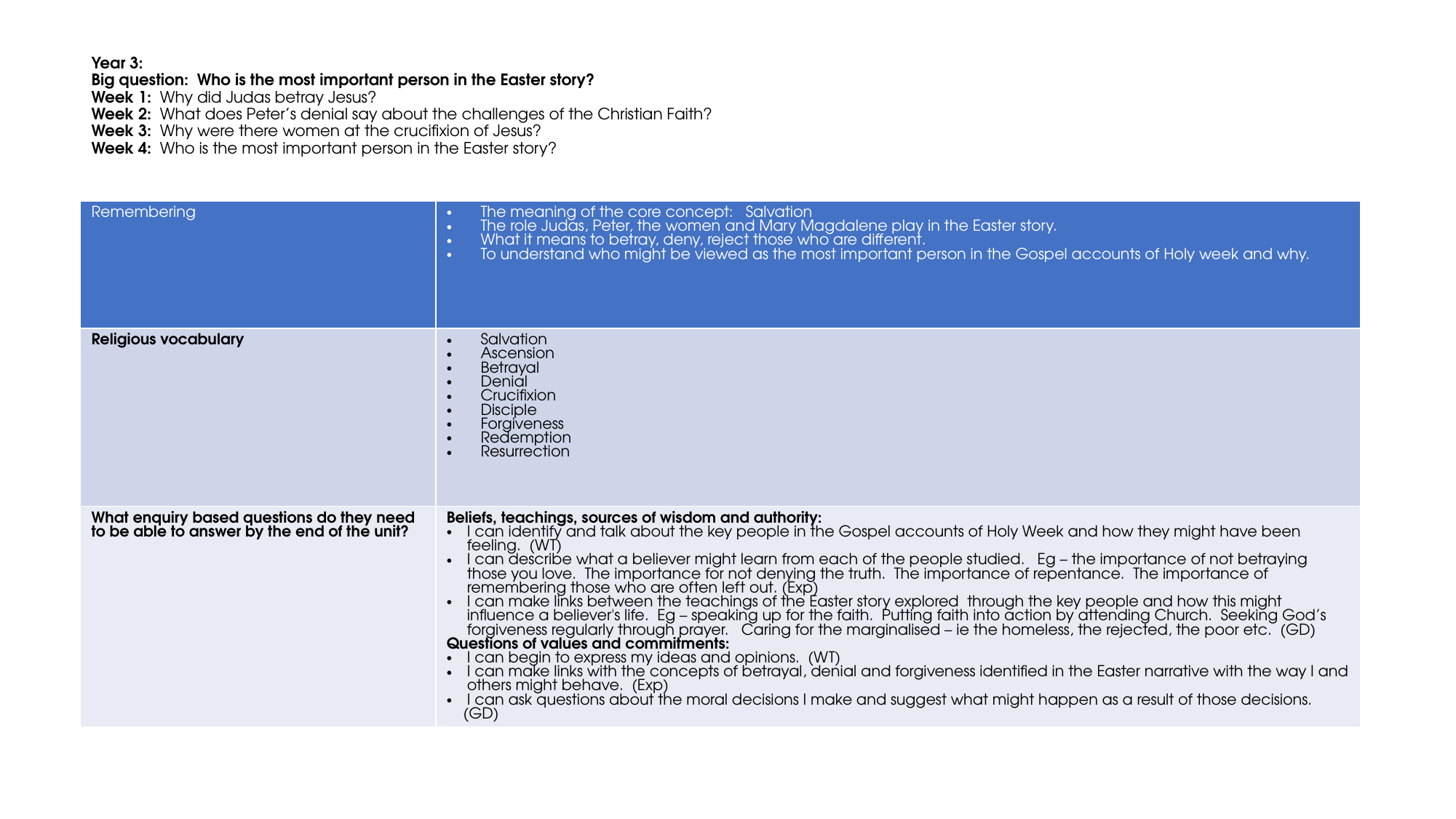

# Year 3: Big question:  Who is the most important person in the Easter story? Week 1:  Why did Judas betray Jesus? Week 2:  What does Peter’s denial say about the challenges of the Christian Faith? Week 3:  Why were there women at the crucifixion of Jesus? Week 4:  Who is the most important person in the Easter story?
| Remembering | The meaning of the core concept: Salvation The role Judas, Peter, the women and Mary Magdalene play in the Easter story. What it means to betray, deny, reject those who are different. To understand who might be viewed as the most important person in the Gospel accounts of Holy week and why. |
| --- | --- |
| Religious vocabulary | Salvation Ascension Betrayal Denial Crucifixion Disciple Forgiveness Redemption Resurrection |
| What enquiry based questions do they need to be able to answer by the end of the unit? | Beliefs, teachings, sources of wisdom and authority: I can identify and talk about the key people in the Gospel accounts of Holy Week and how they might have been feeling. (WT) I can describe what a believer might learn from each of the people studied. Eg – the importance of not betraying those you love. The importance for not denying the truth. The importance of repentance. The importance of remembering those who are often left out. (Exp) I can make links between the teachings of the Easter story explored through the key people and how this might influence a believer's life. Eg – speaking up for the faith. Putting faith into action by attending Church. Seeking God’s forgiveness regularly through prayer. Caring for the marginalised – ie the homeless, the rejected, the poor etc. (GD) Questions of values and commitments: I can begin to express my ideas and opinions. (WT) I can make links with the concepts of betrayal, denial and forgiveness identified in the Easter narrative with the way I and others might behave. (Exp) I can ask questions about the moral decisions I make and suggest what might happen as a result of those decisions. (GD) |